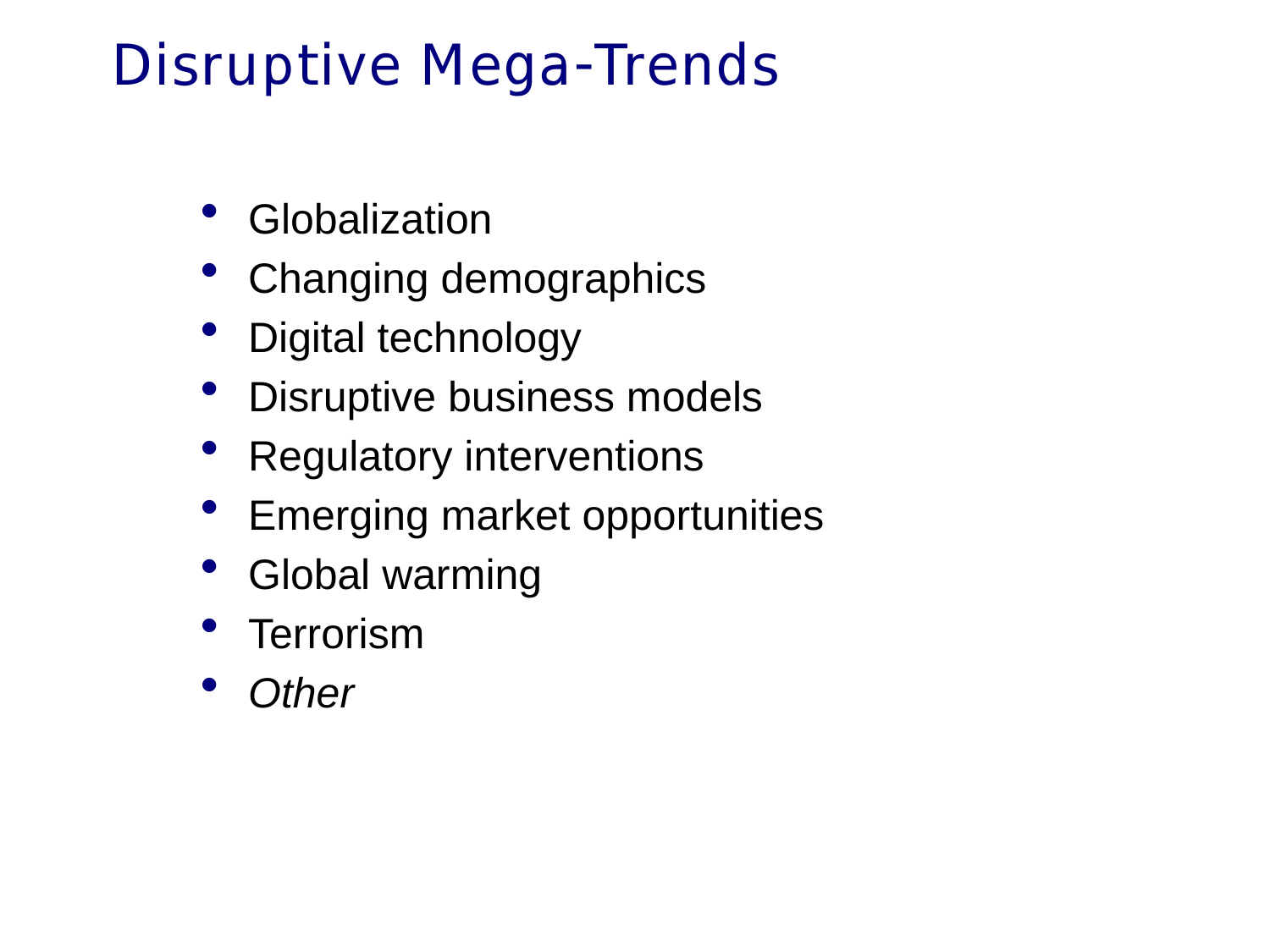

# Disruptive Mega-Trends
Globalization
Changing demographics
Digital technology
Disruptive business models
Regulatory interventions
Emerging market opportunities
Global warming
Terrorism
Other